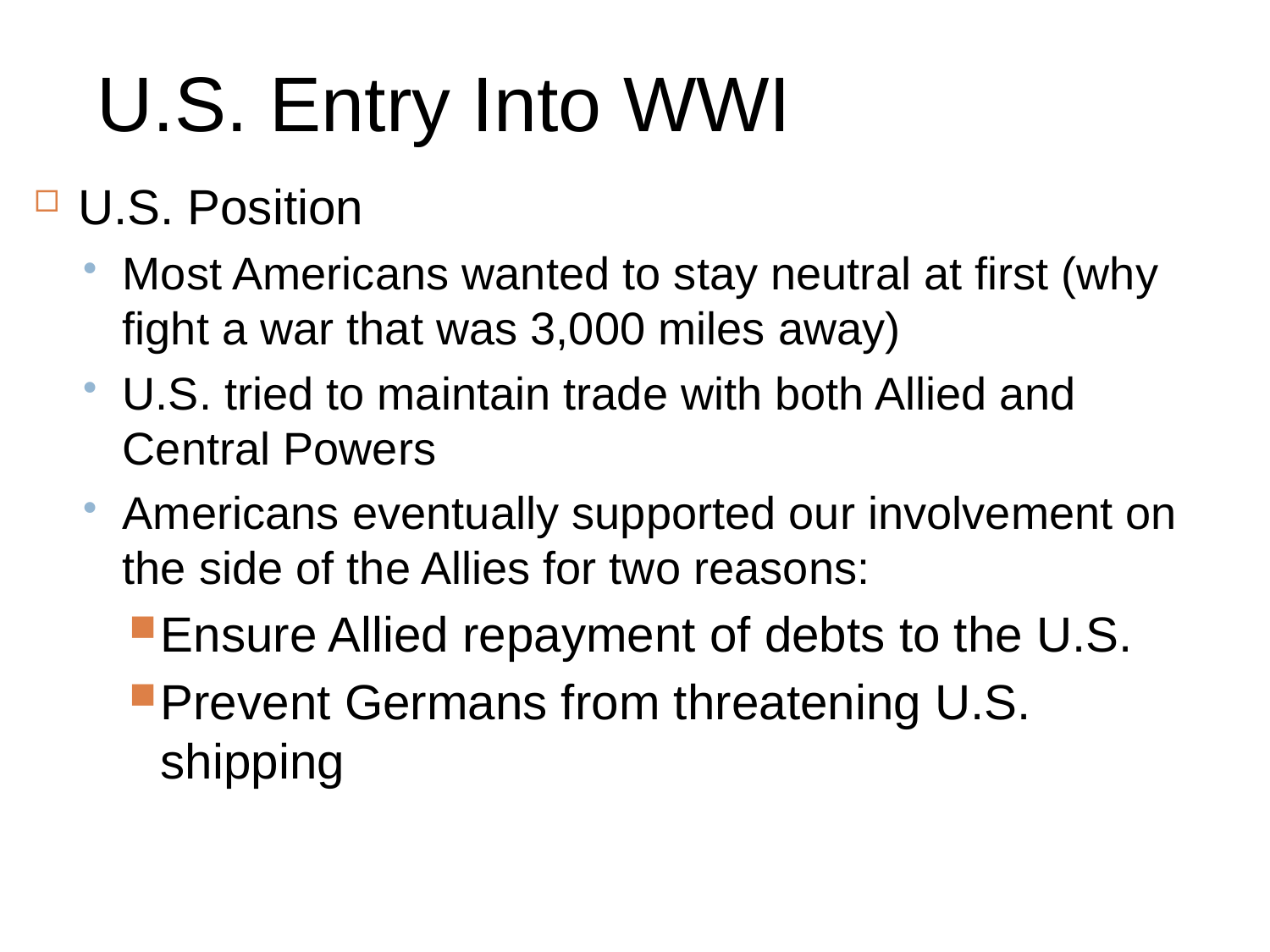

U.S. Entry Into WWI
U.S. Position
Most Americans wanted to stay neutral at first (why fight a war that was 3,000 miles away)
U.S. tried to maintain trade with both Allied and Central Powers
Americans eventually supported our involvement on the side of the Allies for two reasons:
Ensure Allied repayment of debts to the U.S.
Prevent Germans from threatening U.S. shipping